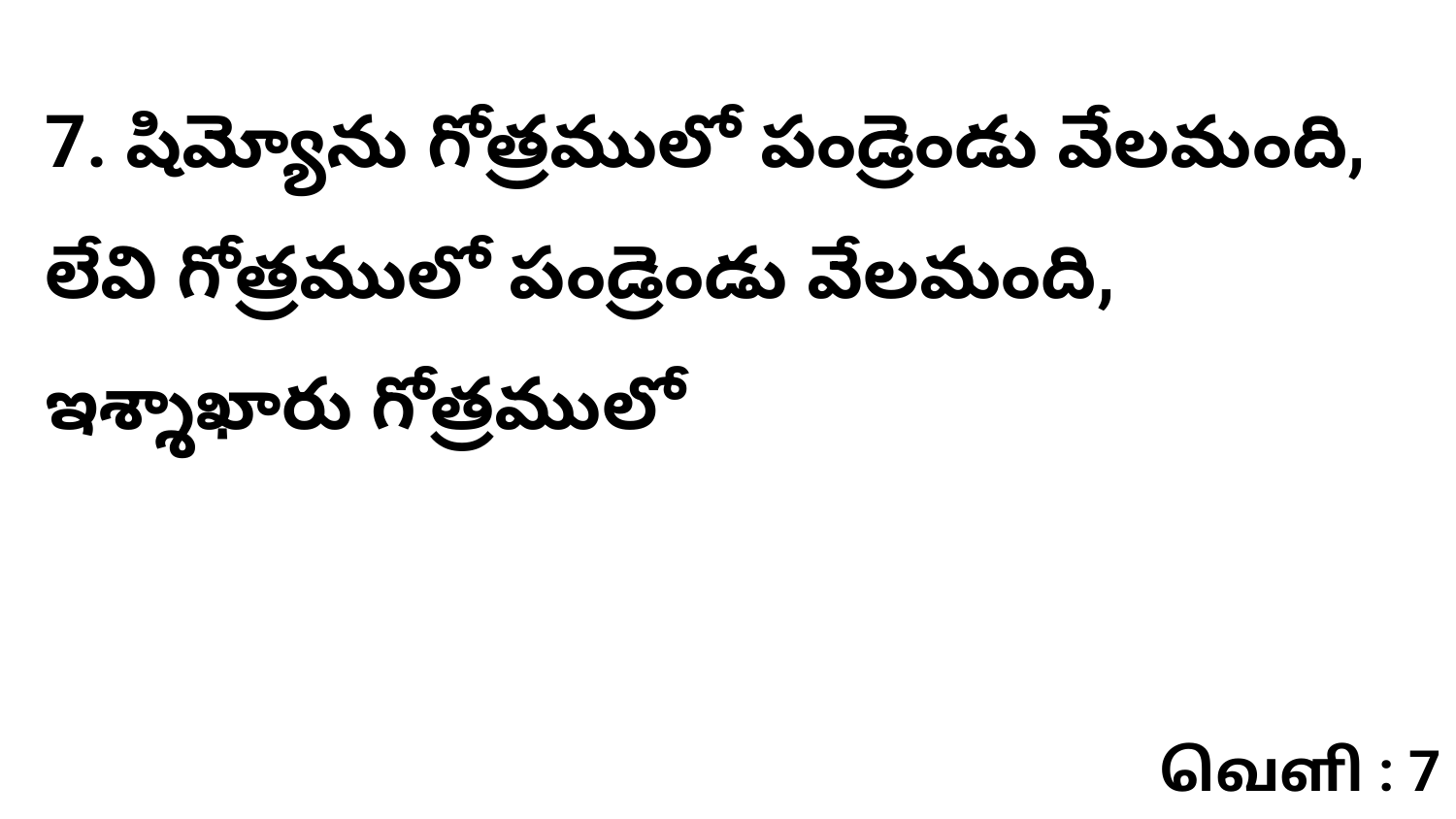

7. షిమ్యోను గోత్రములో పండ్రెండు వేలమంది, లేవి గోత్రములో పండ్రెండు వేలమంది, ఇశ్శాఖారు గోత్రములో
வெளி : 7